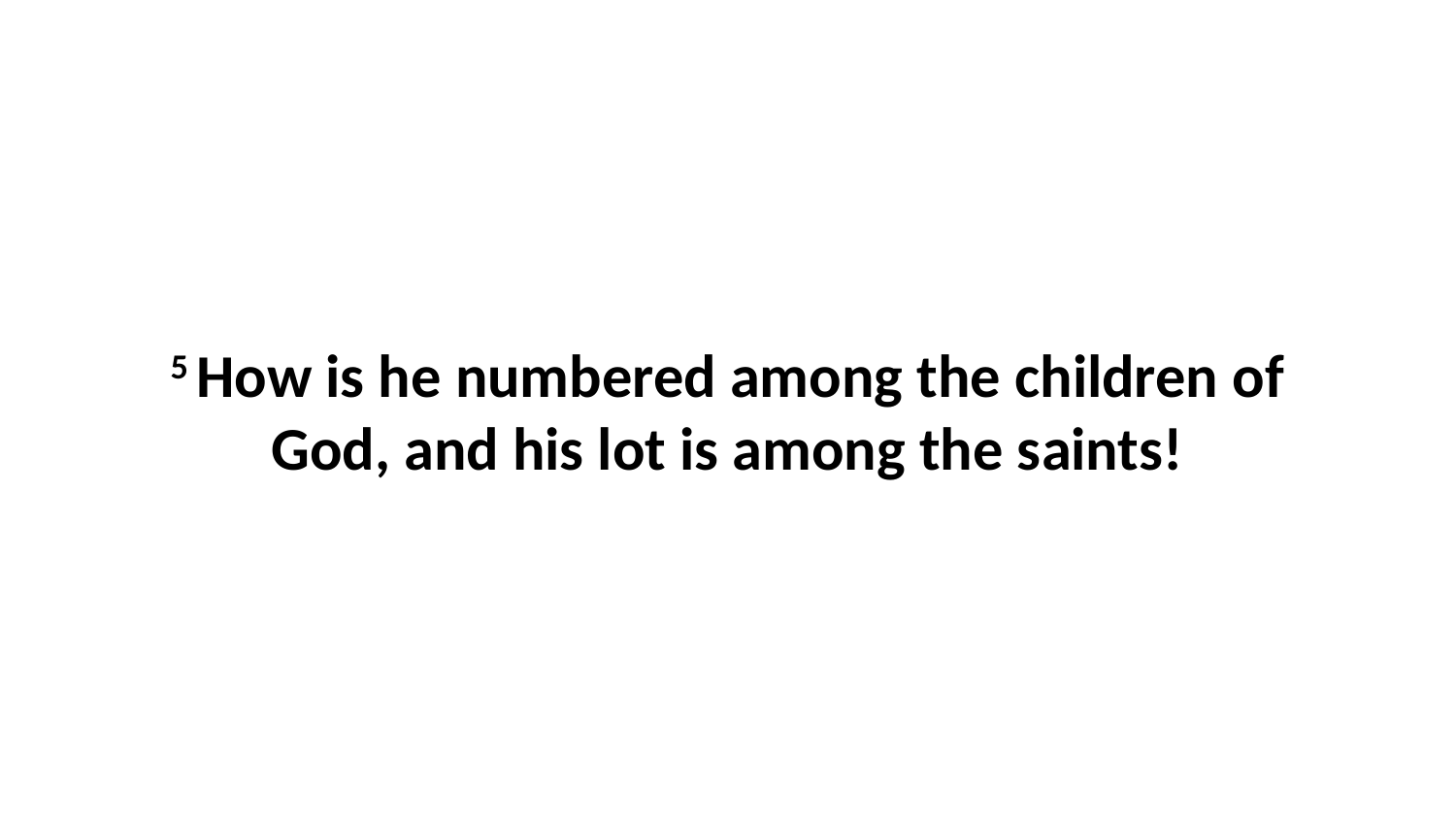

5 How is he numbered among the children of God, and his lot is among the saints!